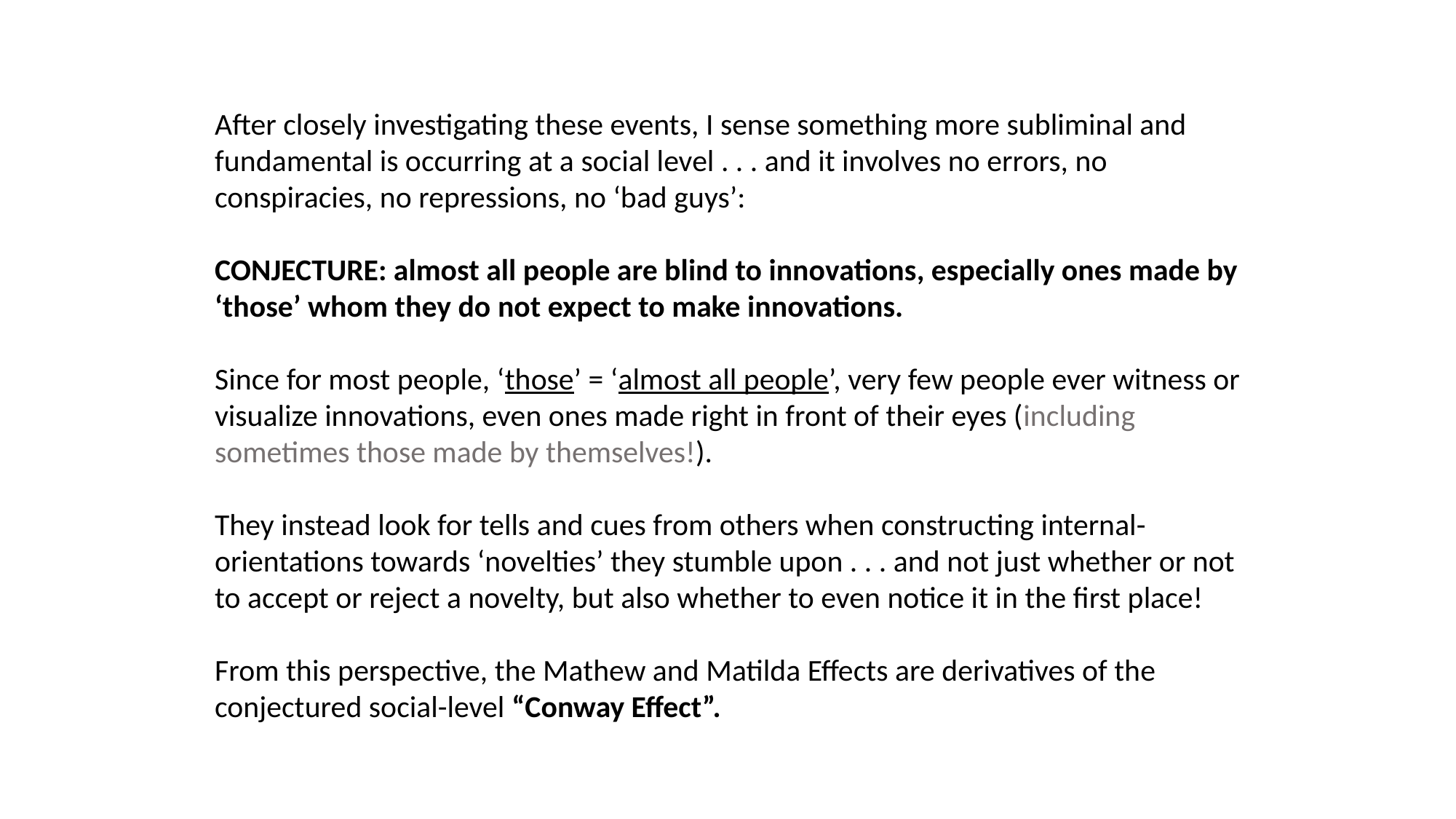

After closely investigating these events, I sense something more subliminal and fundamental is occurring at a social level . . . and it involves no errors, no conspiracies, no repressions, no ‘bad guys’:

CONJECTURE: almost all people are blind to innovations, especially ones made by ‘those’ whom they do not expect to make innovations.

Since for most people, ‘those’ = ‘almost all people’, very few people ever witness or visualize innovations, even ones made right in front of their eyes (including sometimes those made by themselves!).

They instead look for tells and cues from others when constructing internal-orientations towards ‘novelties’ they stumble upon . . . and not just whether or not to accept or reject a novelty, but also whether to even notice it in the first place!

From this perspective, the Mathew and Matilda Effects are derivatives of the conjectured social-level “Conway Effect”.